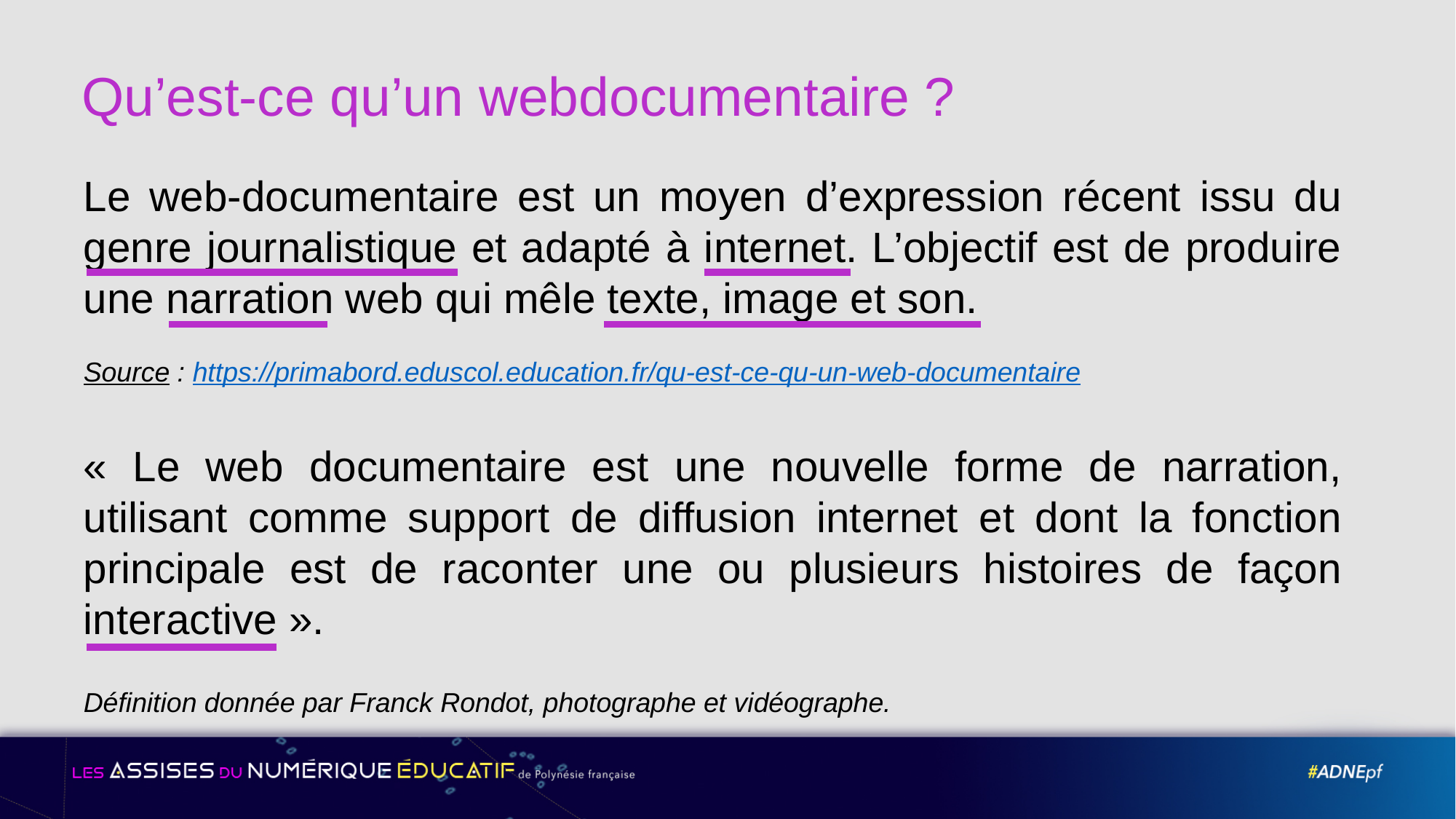

# Qu’est-ce qu’un webdocumentaire ?
Le web-documentaire est un moyen d’expression récent issu du genre journalistique et adapté à internet. L’objectif est de produire une narration web qui mêle texte, image et son.

Source : https://primabord.eduscol.education.fr/qu-est-ce-qu-un-web-documentaire
« Le web documentaire est une nouvelle forme de narration, utilisant comme support de diffusion internet et dont la fonction principale est de raconter une ou plusieurs histoires de façon interactive ».

Définition donnée par Franck Rondot, photographe et vidéographe.